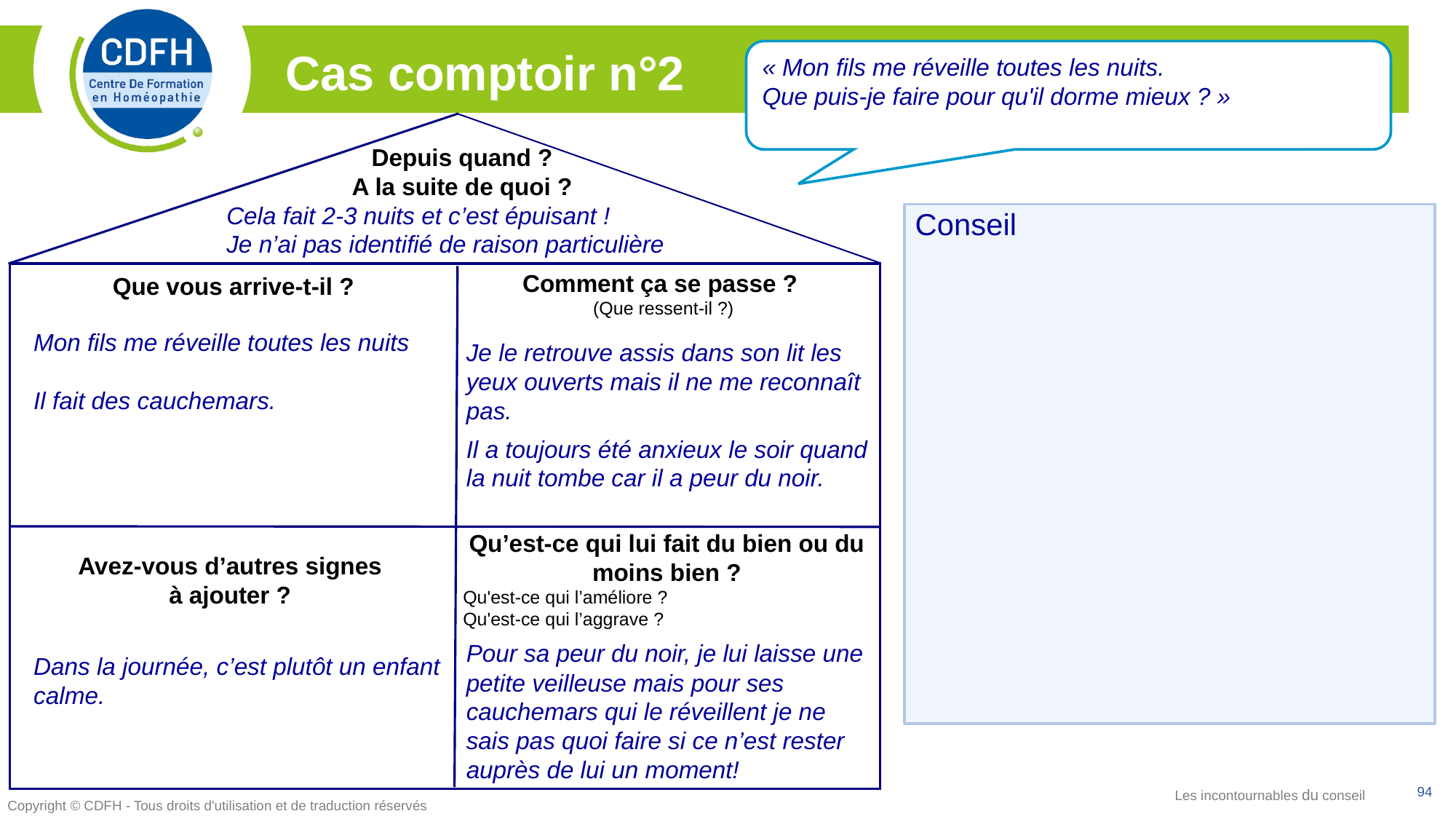

« Mon fils me réveille toutes les nuits.
Que puis-je faire pour qu'il dorme mieux ? »
Cas comptoir n°2

Depuis quand ?
A la suite de quoi ?
Comment ça se passe ?
(Que ressent-il ?)
Que vous arrive-t-il ?
Avez-vous d’autres signes
à ajouter ?
Cela fait 2-3 nuits et c’est épuisant !
Je n’ai pas identifié de raison particulière
Conseil

Mon fils me réveille toutes les nuits

Il fait des cauchemars.
Je le retrouve assis dans son lit les yeux ouverts mais il ne me reconnaît pas.
Il a toujours été anxieux le soir quand la nuit tombe car il a peur du noir.

Qu’est-ce qui lui fait du bien ou du moins bien ?
Qu'est-ce qui l’améliore ?
Qu'est-ce qui l’aggrave ?
Pour sa peur du noir, je lui laisse une petite veilleuse mais pour ses cauchemars qui le réveillent je ne sais pas quoi faire si ce n’est rester auprès de lui un moment!
Dans la journée, c’est plutôt un enfant calme.